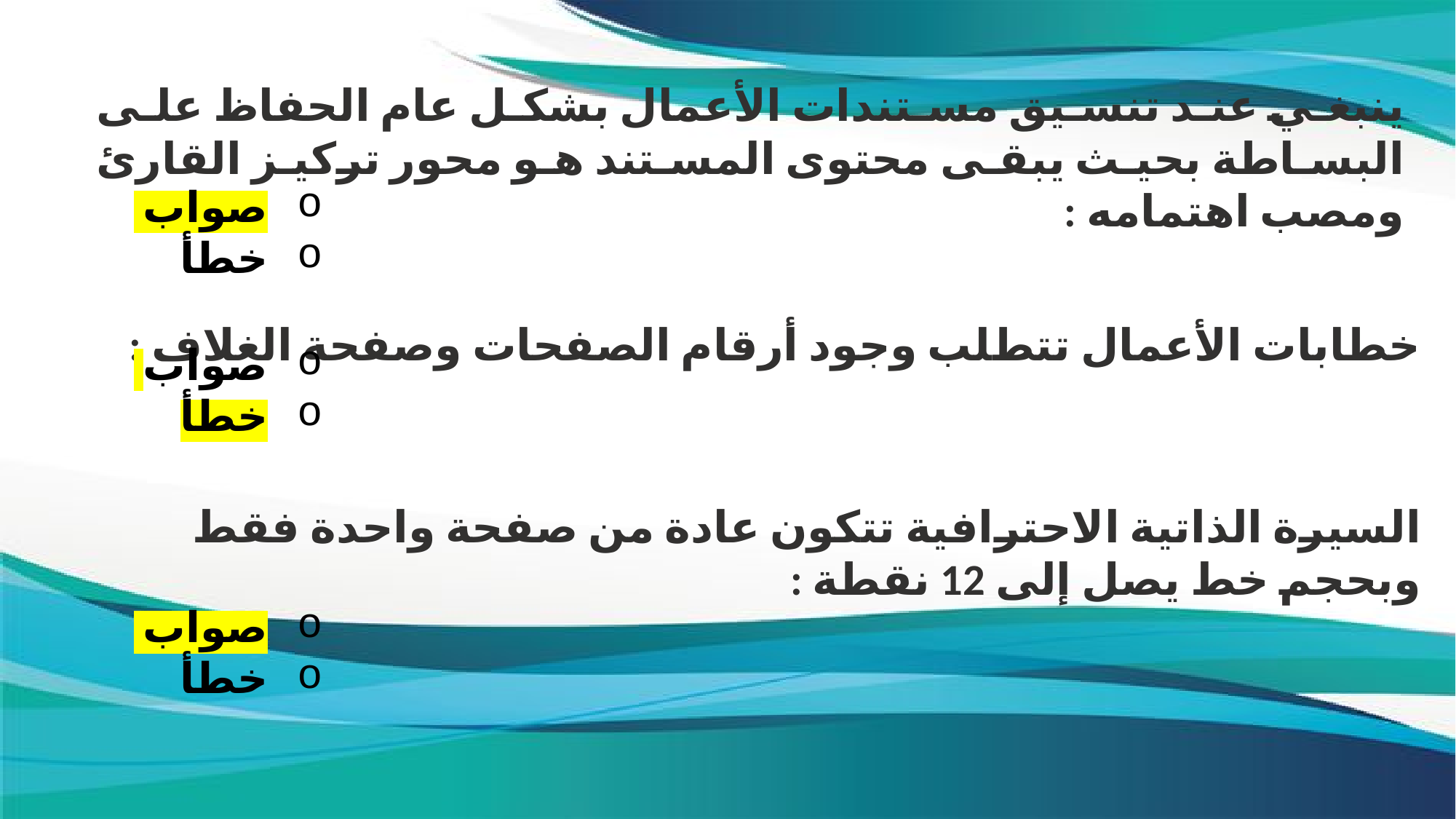

ينبغي عند تنسيق مستندات الأعمال بشكل عام الحفاظ على البساطة بحيث يبقى محتوى المستند هو محور تركيز القارئ ومصب اهتمامه :
صواب
خطأ
خطابات الأعمال تتطلب وجود أرقام الصفحات وصفحة الغلاف :
صواب
خطأ
السيرة الذاتية الاحترافية تتكون عادة من صفحة واحدة فقط وبحجم خط يصل إلى 12 نقطة :
صواب
خطأ